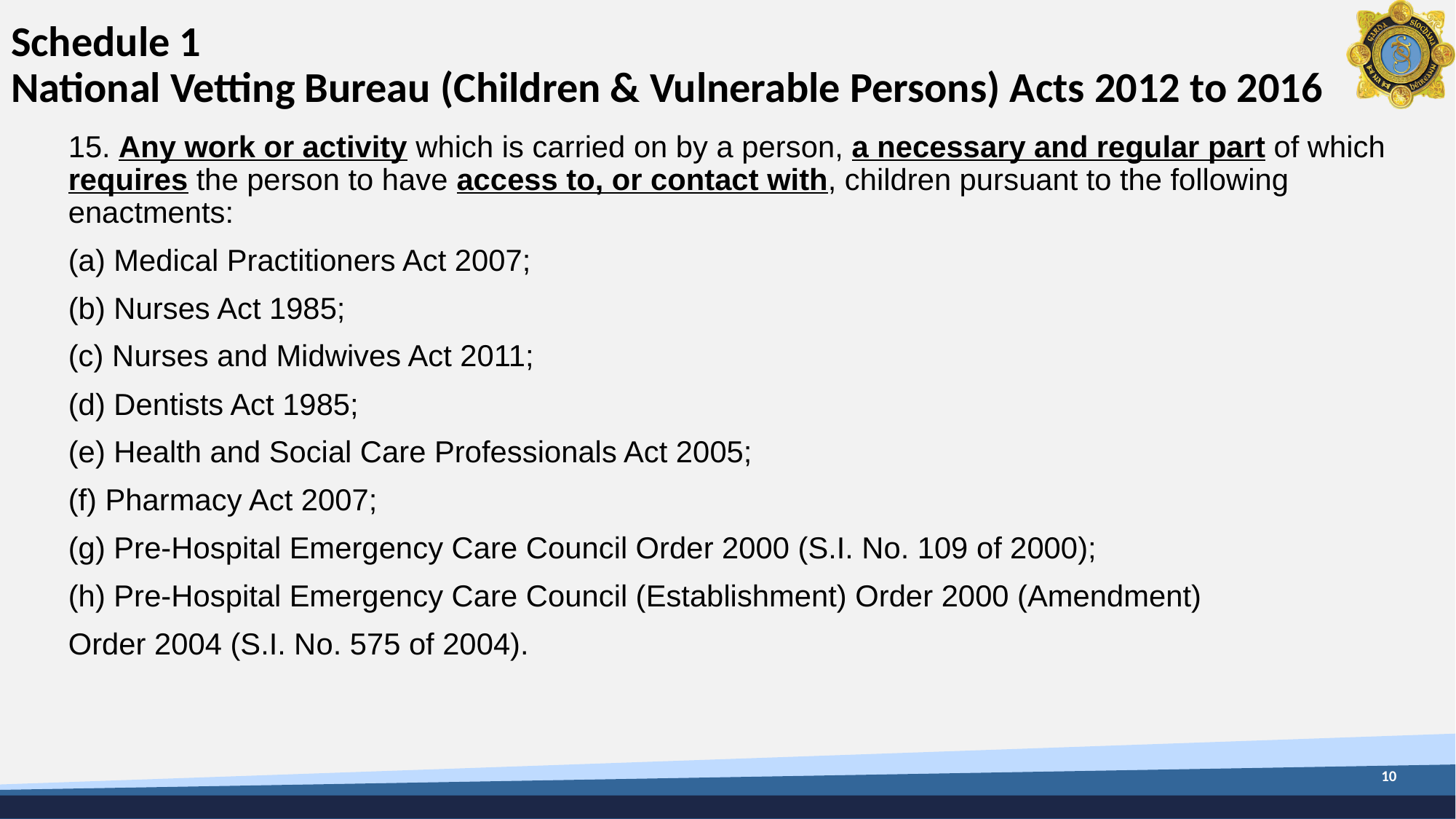

# Schedule 1 National Vetting Bureau (Children & Vulnerable Persons) Acts 2012 to 2016
15. Any work or activity which is carried on by a person, a necessary and regular part of which requires the person to have access to, or contact with, children pursuant to the following enactments:
(a) Medical Practitioners Act 2007;
(b) Nurses Act 1985;
(c) Nurses and Midwives Act 2011;
(d) Dentists Act 1985;
(e) Health and Social Care Professionals Act 2005;
(f) Pharmacy Act 2007;
(g) Pre-Hospital Emergency Care Council Order 2000 (S.I. No. 109 of 2000);
(h) Pre-Hospital Emergency Care Council (Establishment) Order 2000 (Amendment)
Order 2004 (S.I. No. 575 of 2004).

10